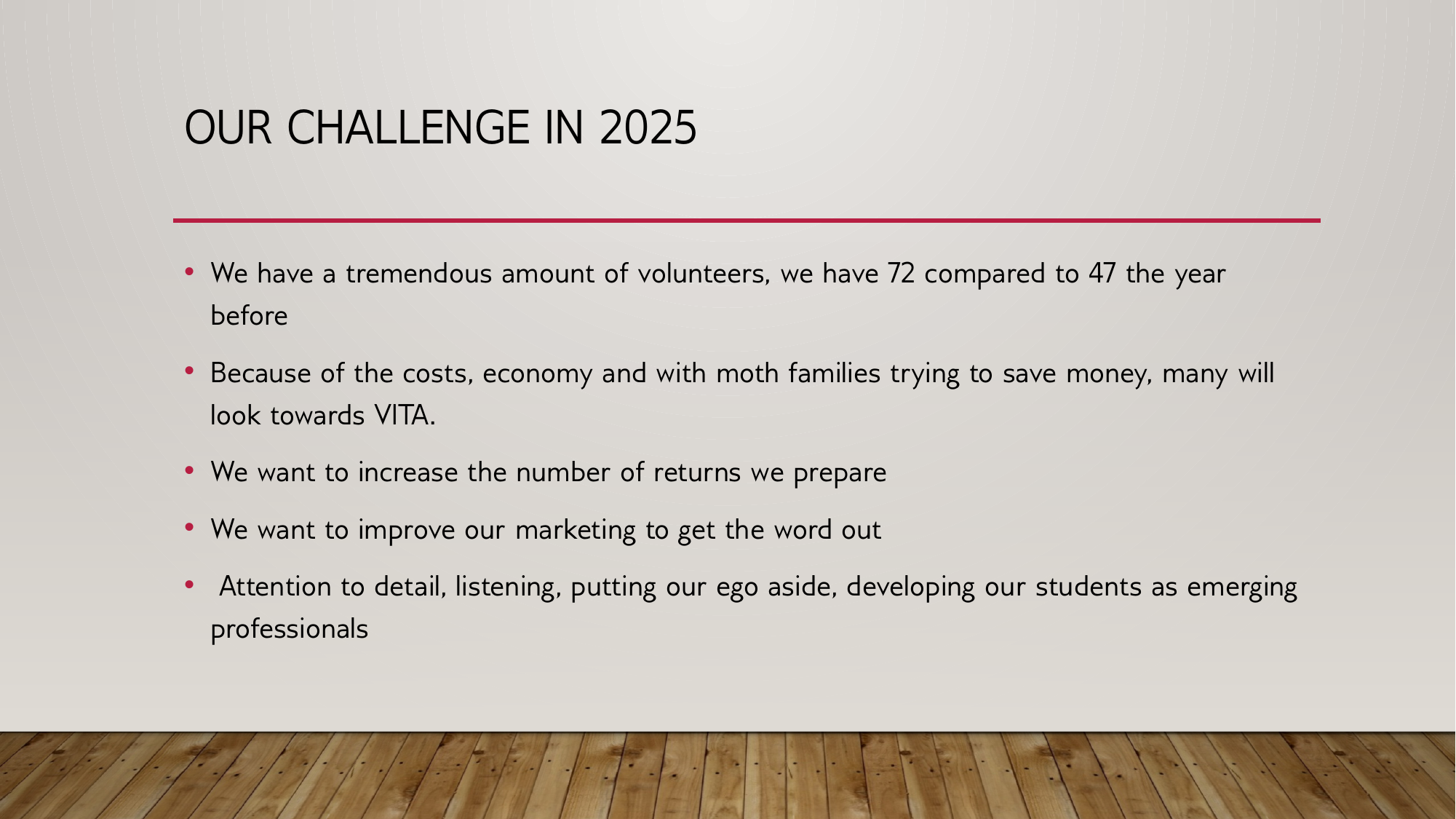

# Our challenge in 2025
We have a tremendous amount of volunteers, we have 72 compared to 47 the year before
Because of the costs, economy and with moth families trying to save money, many will look towards VITA.
We want to increase the number of returns we prepare
We want to improve our marketing to get the word out
 Attention to detail, listening, putting our ego aside, developing our students as emerging professionals